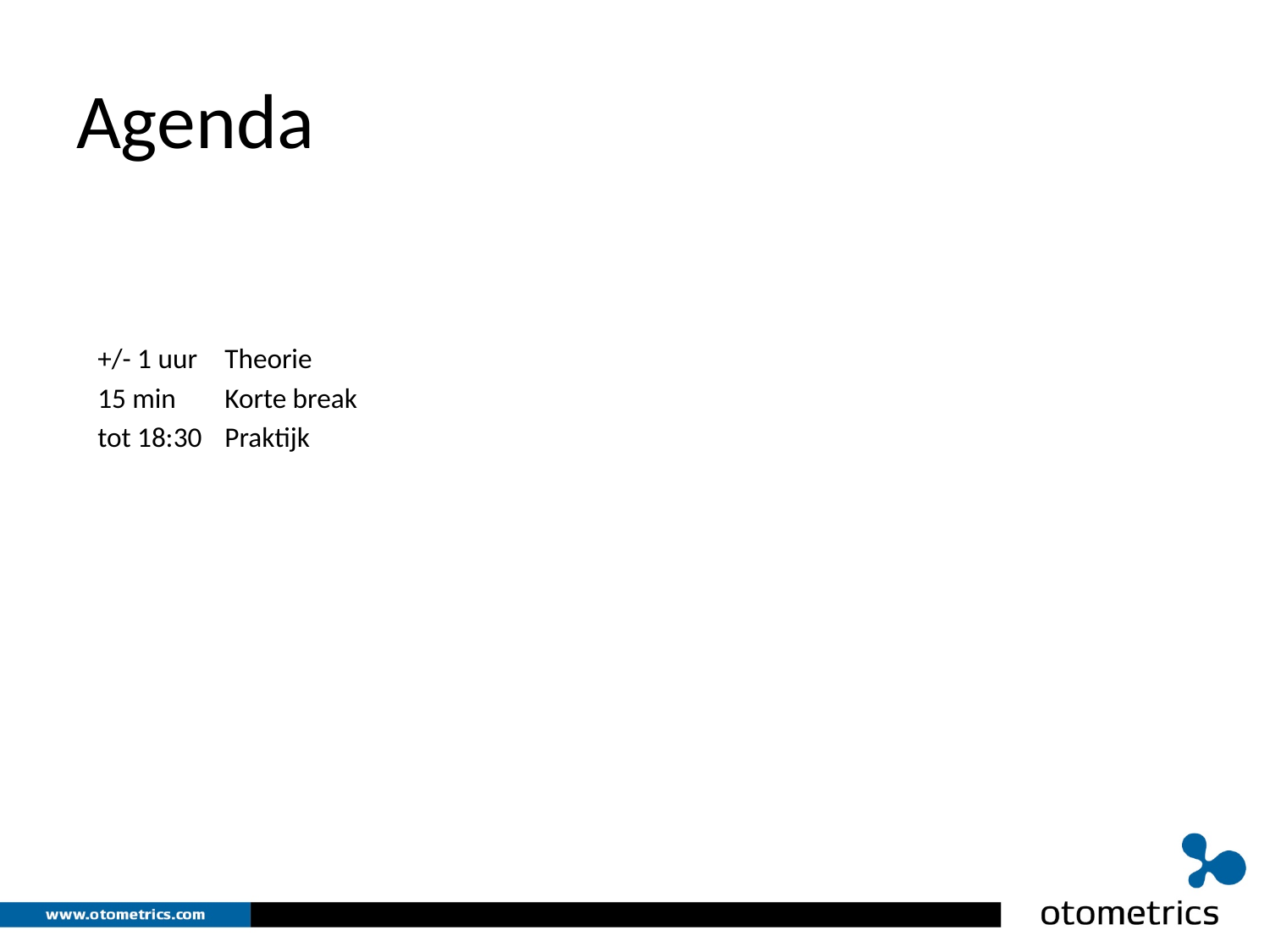

# Agenda

+/- 1 uur 	Theorie
15 min 	Korte break
tot 18:30	Praktijk